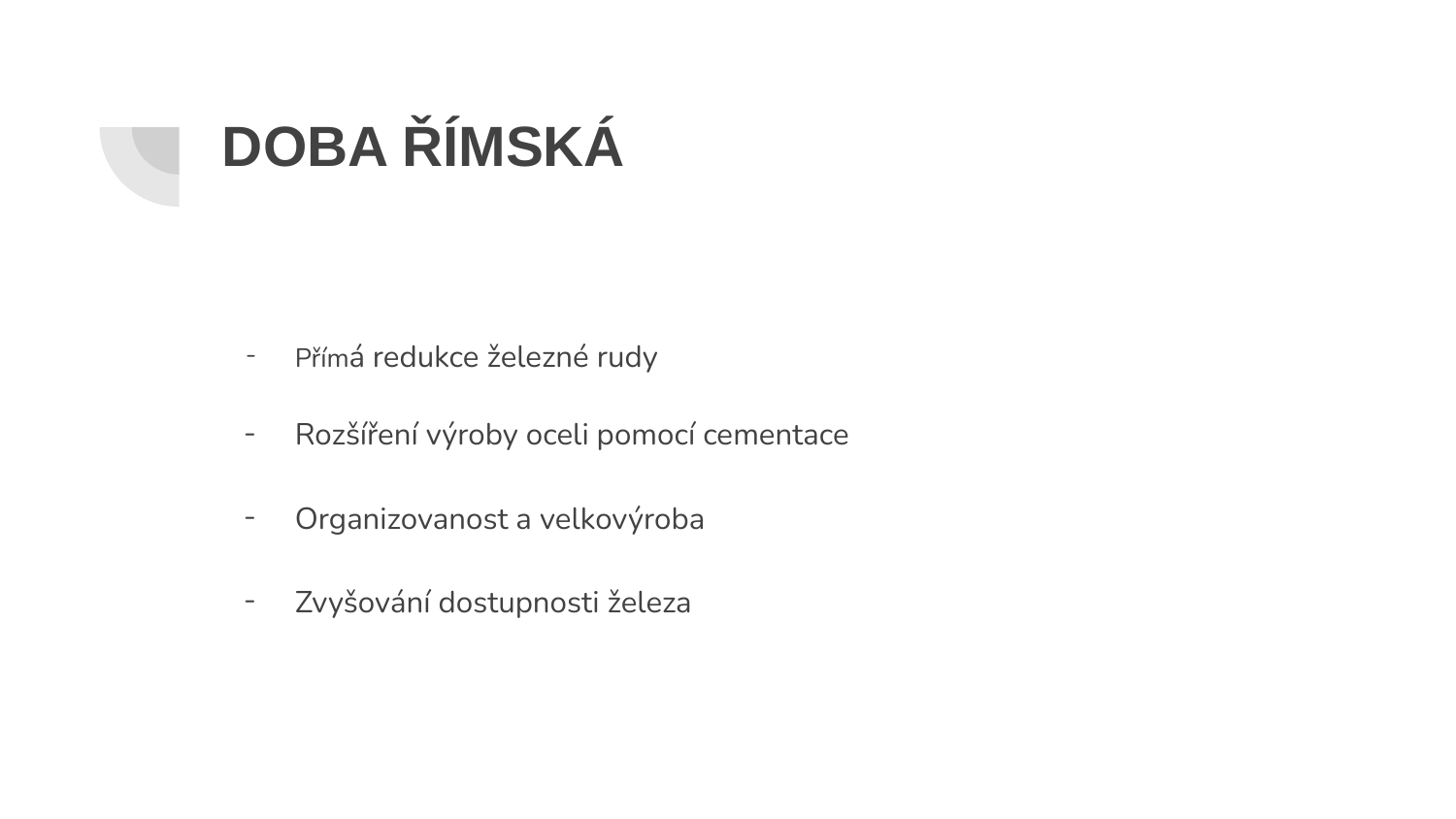

# DOBA ŘÍMSKÁ
Přímá redukce železné rudy
Rozšíření výroby oceli pomocí cementace
Organizovanost a velkovýroba
Zvyšování dostupnosti železa